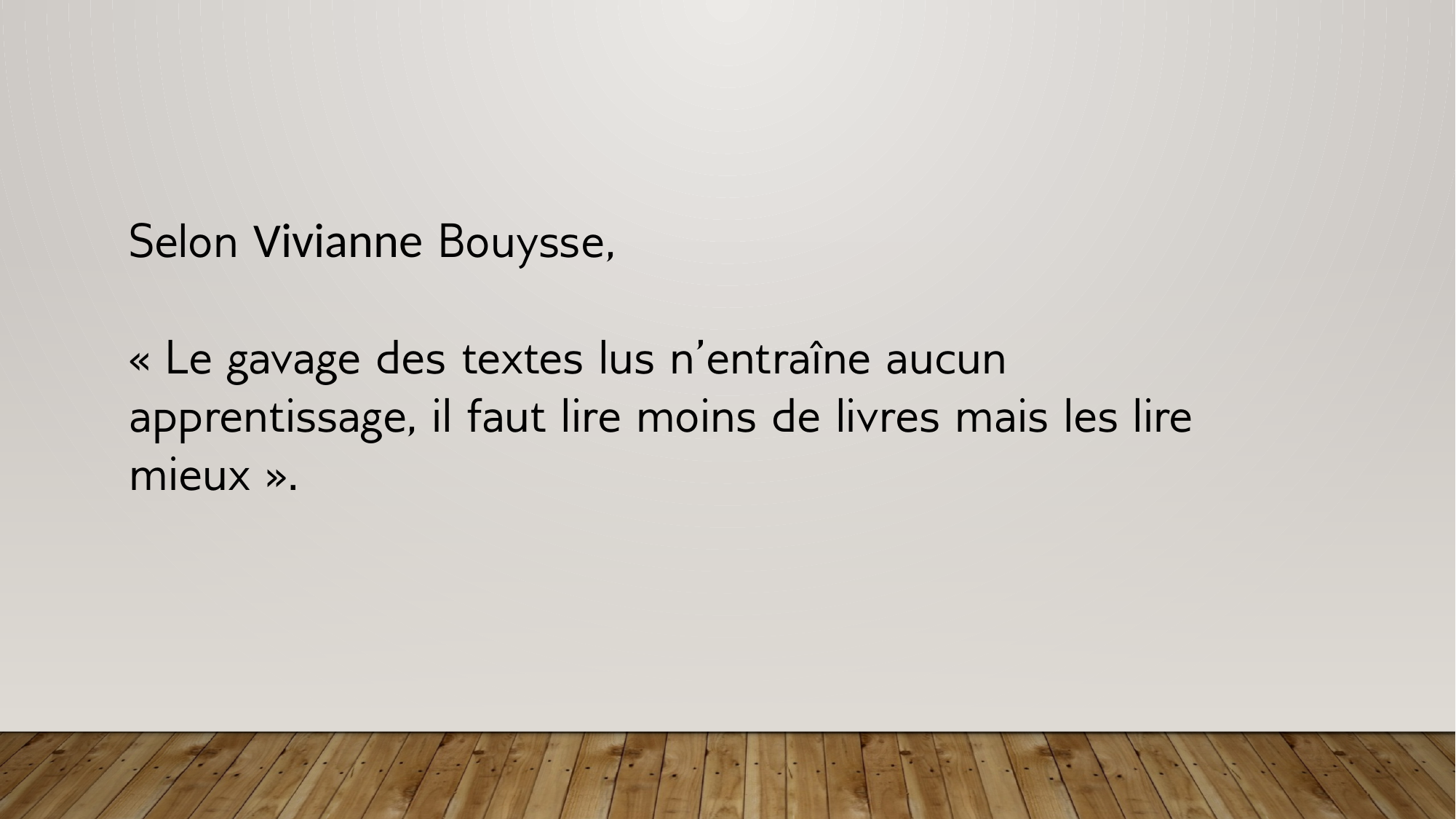

Selon Vivianne Bouysse,

« Le gavage des textes lus n’entraîne aucun apprentissage, il faut lire moins de livres mais les lire mieux ».